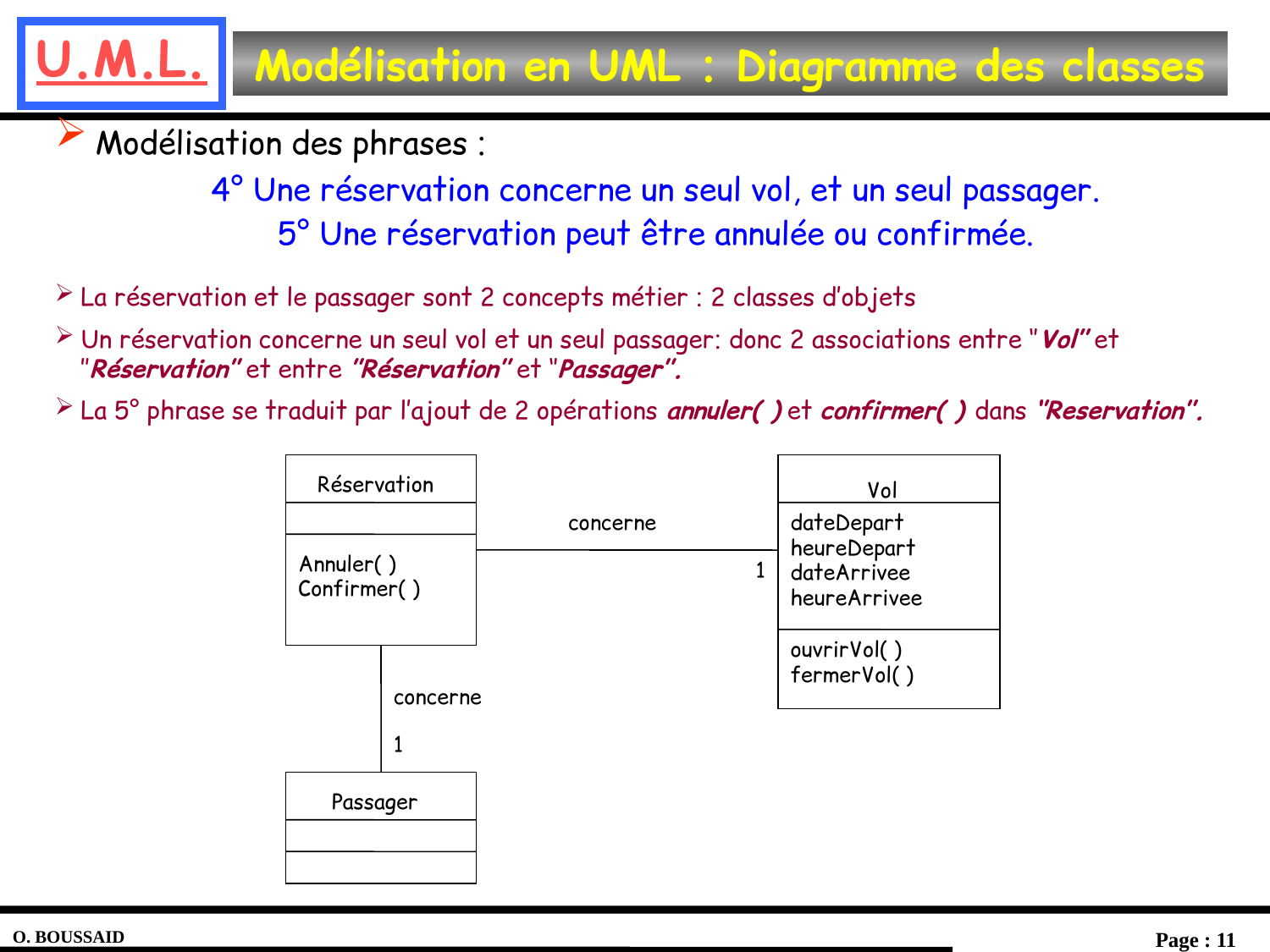

Modélisation des phrases :
4° Une réservation concerne un seul vol, et un seul passager.
5° Une réservation peut être annulée ou confirmée.
La réservation et le passager sont 2 concepts métier : 2 classes d’objets
Un réservation concerne un seul vol et un seul passager: donc 2 associations entre ‘’Vol’’ et ’’Réservation’’ et entre ’’Réservation’’ et ‘’Passager’’.
La 5° phrase se traduit par l’ajout de 2 opérations annuler( ) et confirmer( ) dans ‘’Reservation’’.

Réservation

Annuler( )
Confirmer( )

Vol

dateDepart
heureDepart
dateArrivee
heureArrivee

ouvrirVol( )
fermerVol( )
concerne

1

concerne
1

Passager